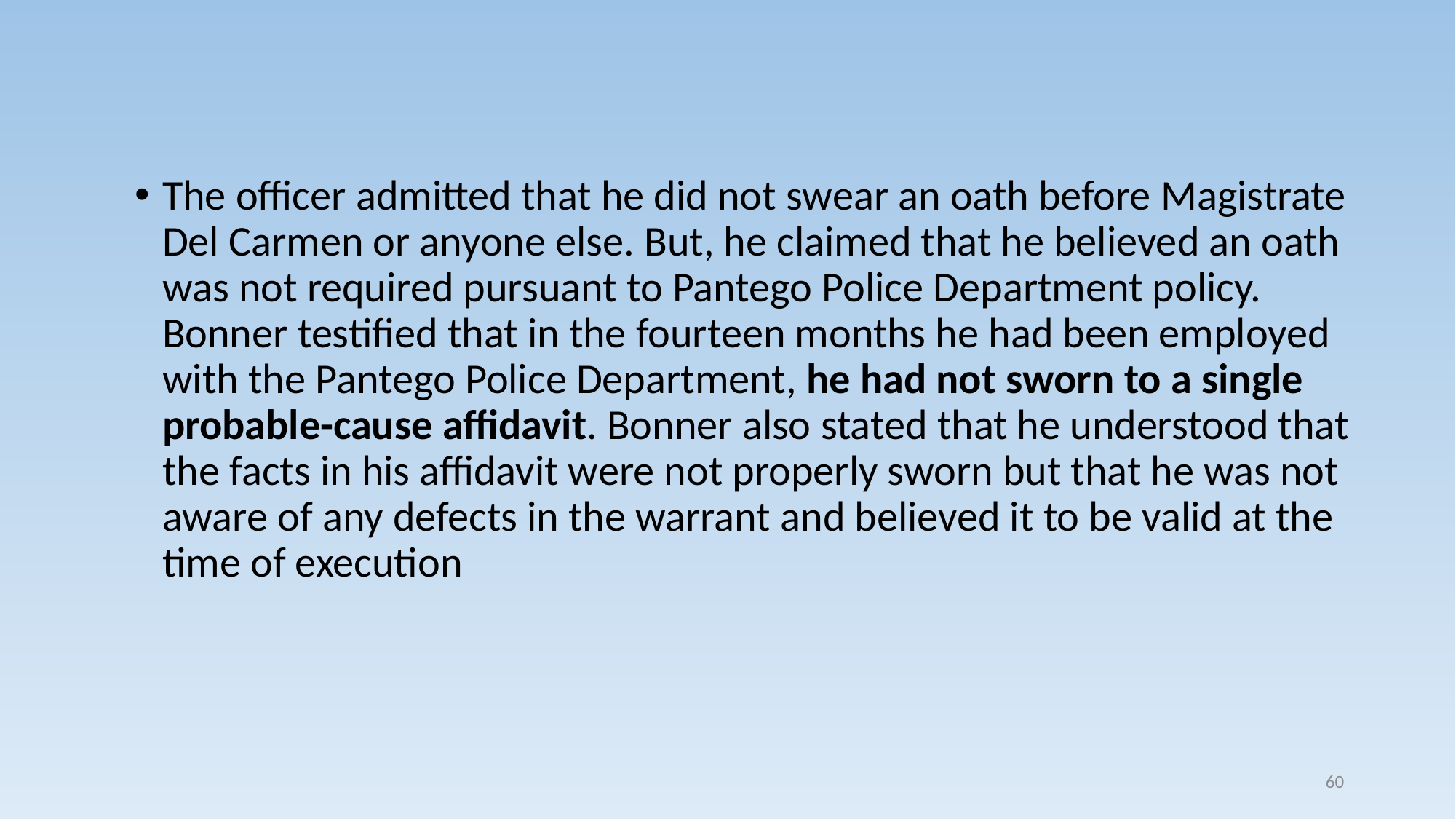

The officer admitted that he did not swear an oath before Magistrate Del Carmen or anyone else. But, he claimed that he believed an oath was not required pursuant to Pantego Police Department policy. Bonner testified that in the fourteen months he had been employed with the Pantego Police Department, he had not sworn to a single probable-cause affidavit. Bonner also stated that he understood that the facts in his affidavit were not properly sworn but that he was not aware of any defects in the warrant and believed it to be valid at the time of execution
60